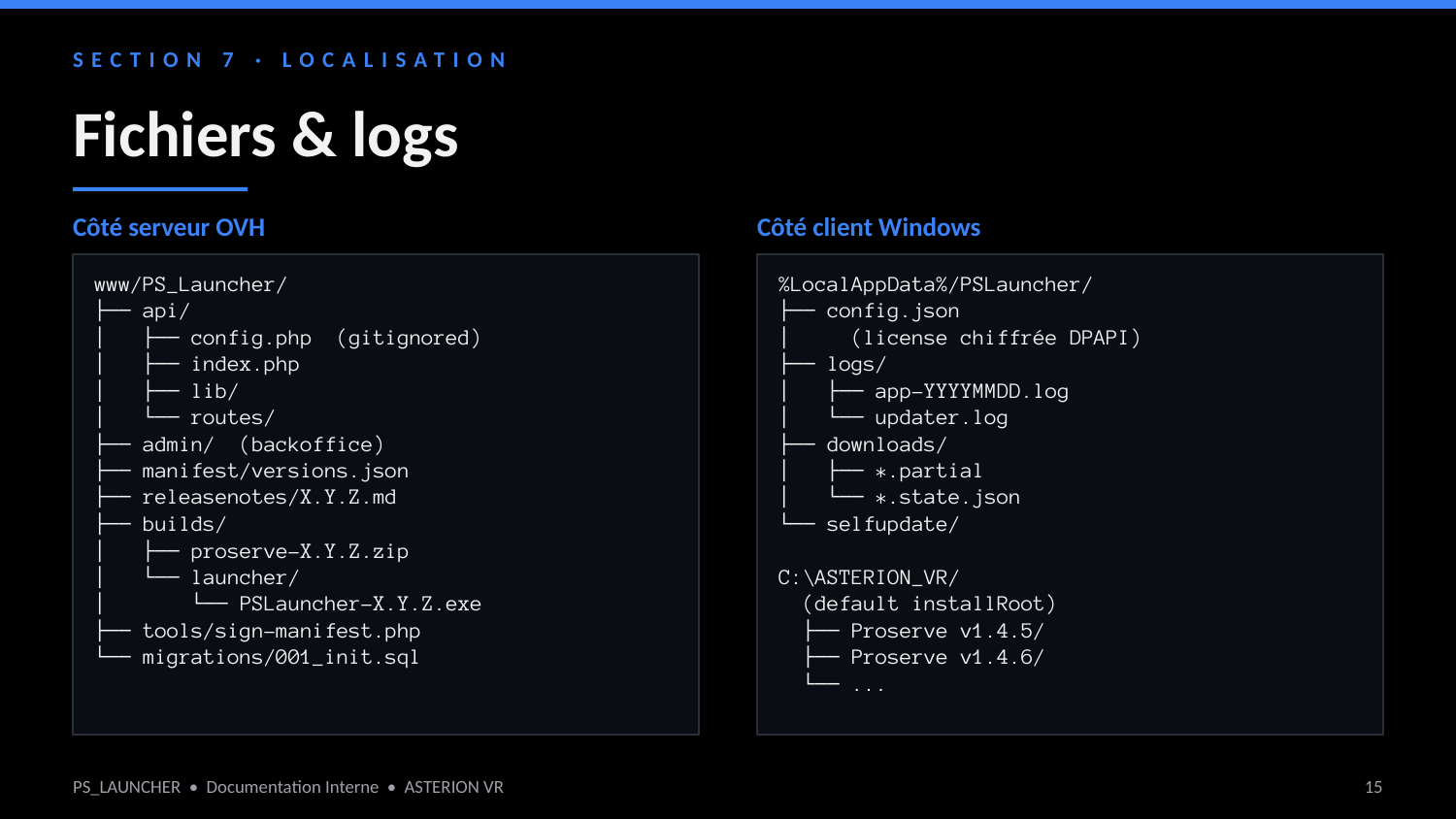

SECTION 7 · LOCALISATION
Fichiers & logs

Côté serveur OVH
Côté client Windows

www/PS_Launcher/
├── api/
│   ├── config.php  (gitignored)
│   ├── index.php
│   ├── lib/
│   └── routes/
├── admin/  (backoffice)
├── manifest/versions.json
├── releasenotes/X.Y.Z.md
├── builds/
│   ├── proserve-X.Y.Z.zip
│   └── launcher/
│       └── PSLauncher-X.Y.Z.exe
├── tools/sign-manifest.php
└── migrations/001_init.sql
%LocalAppData%/PSLauncher/
├── config.json
│     (license chiffrée DPAPI)
├── logs/
│   ├── app-YYYYMMDD.log
│   └── updater.log
├── downloads/
│   ├── *.partial
│   └── *.state.json
└── selfupdate/

C:\ASTERION_VR/
  (default installRoot)
  ├── Proserve v1.4.5/
  ├── Proserve v1.4.6/
  └── ...
PS_LAUNCHER  •  Documentation Interne  •  ASTERION VR
15